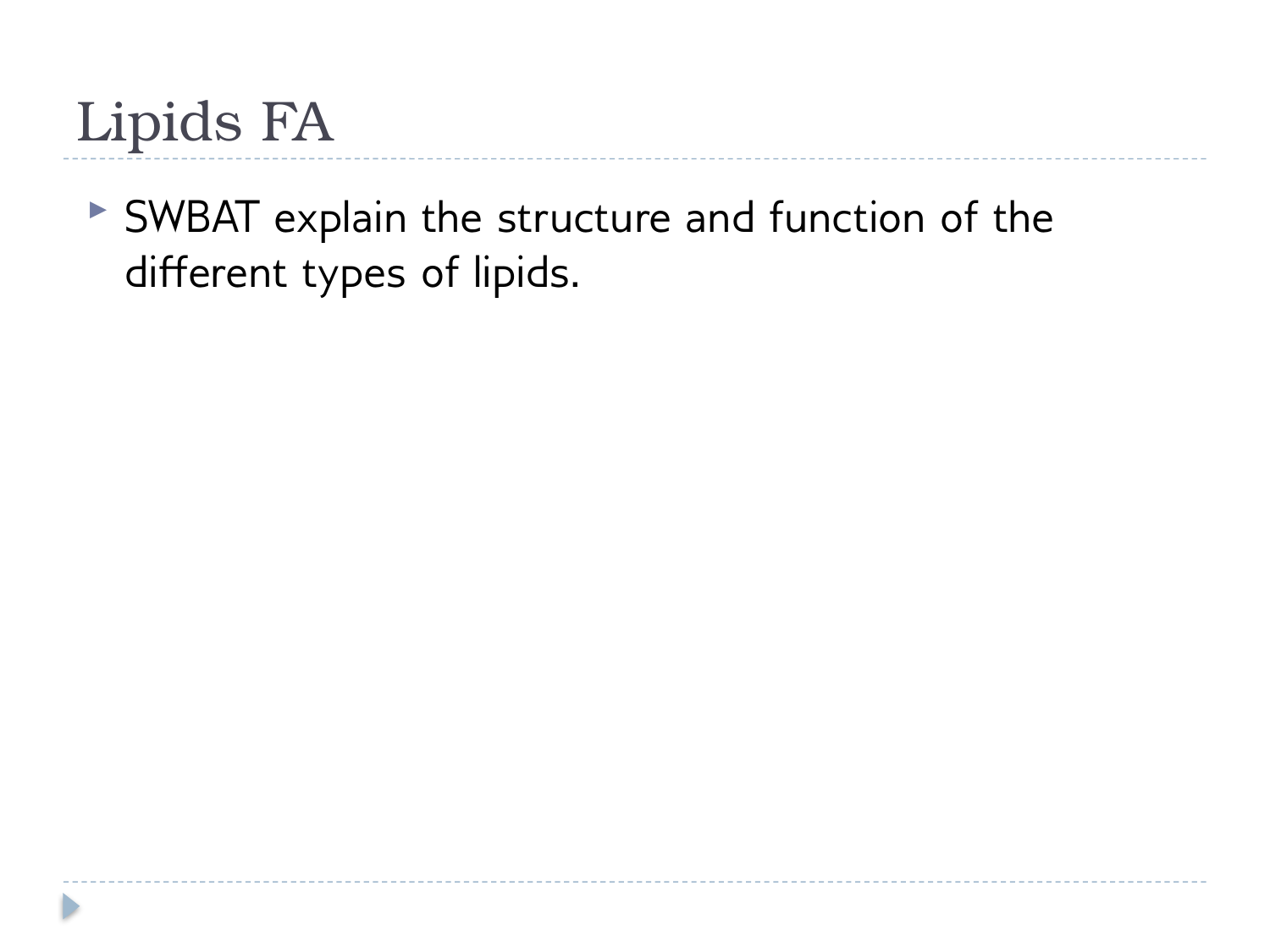

# Lipids FA
SWBAT explain the structure and function of the different types of lipids.